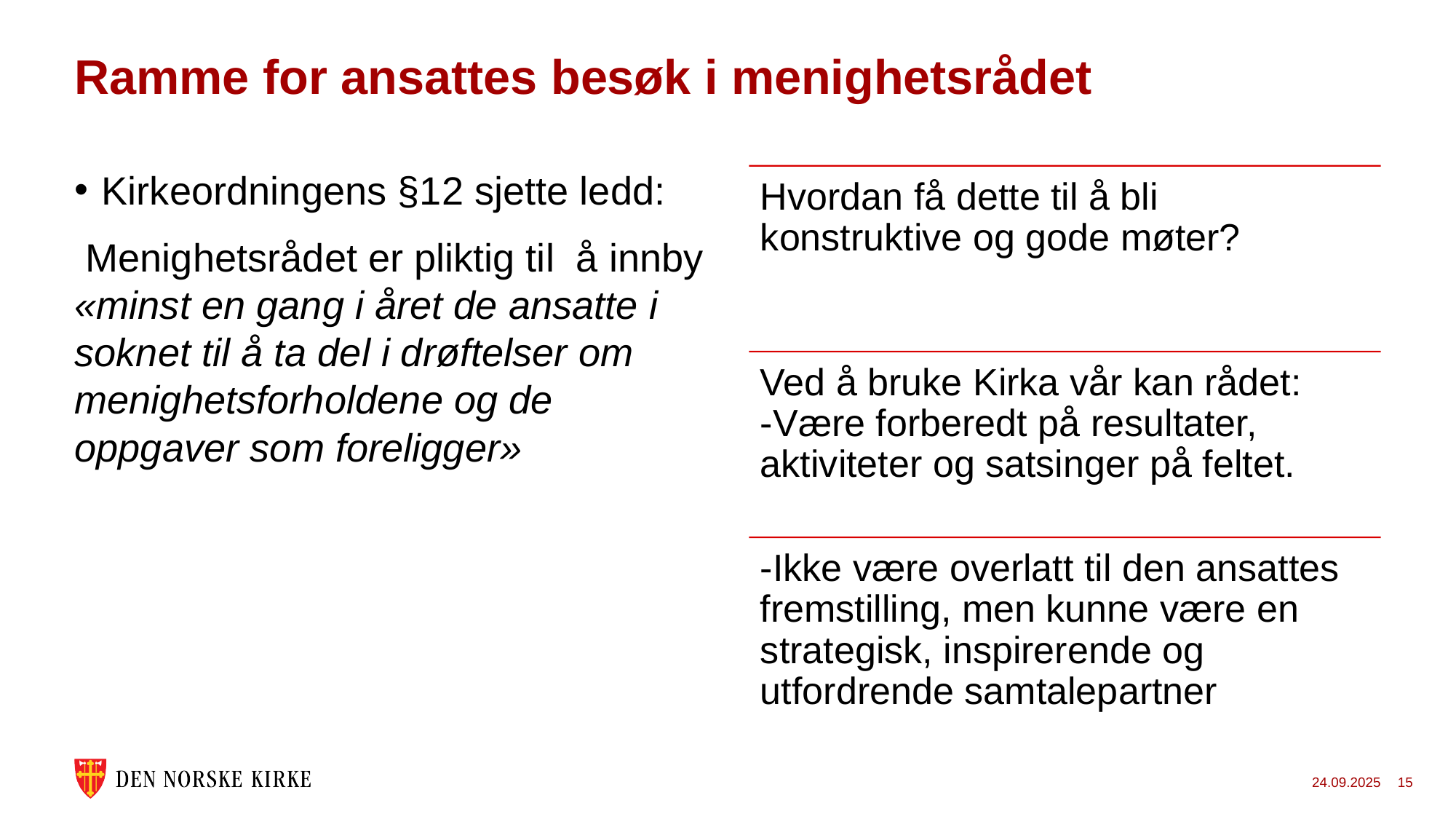

# Ramme for ansattes besøk i menighetsrådet
Kirkeordningens §12 sjette ledd:
 Menighetsrådet er pliktig til  å innby «minst en gang i året de ansatte i soknet til å ta del i drøftelser om menighetsforholdene og de oppgaver som foreligger»
Hvordan få dette til å bli konstruktive og gode møter?
Ved å bruke Kirka vår kan rådet:
-Være forberedt på resultater, aktiviteter og satsinger på feltet.
-Ikke være overlatt til den ansattes fremstilling, men kunne være en strategisk, inspirerende og utfordrende samtalepartner
24.09.2025
15